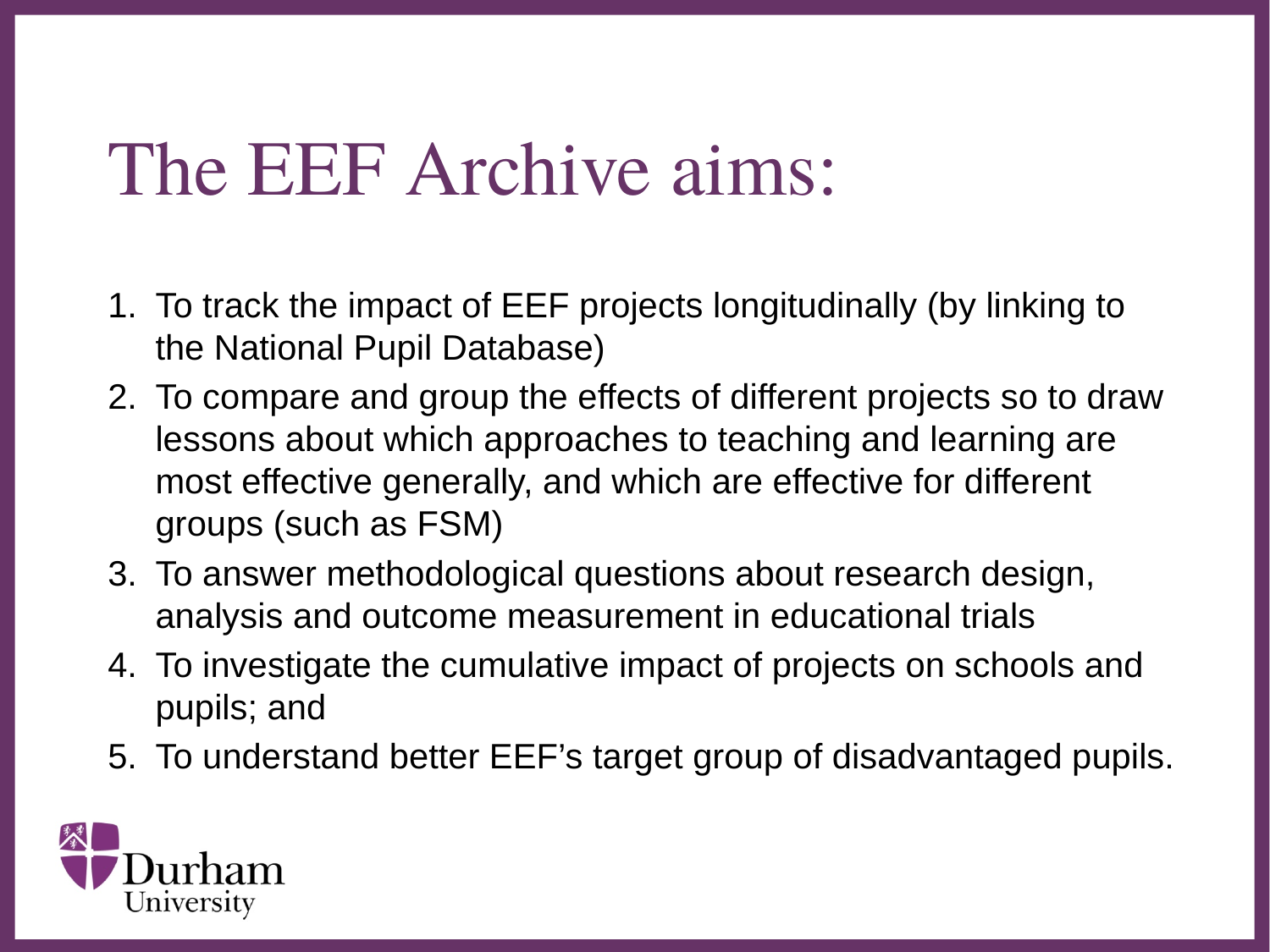

# The EEF Archive aims:
1.	To track the impact of EEF projects longitudinally (by linking to the National Pupil Database)
2.	To compare and group the effects of different projects so to draw lessons about which approaches to teaching and learning are most effective generally, and which are effective for different groups (such as FSM)
3.	To answer methodological questions about research design, analysis and outcome measurement in educational trials
4.	To investigate the cumulative impact of projects on schools and pupils; and
5.	To understand better EEF’s target group of disadvantaged pupils.